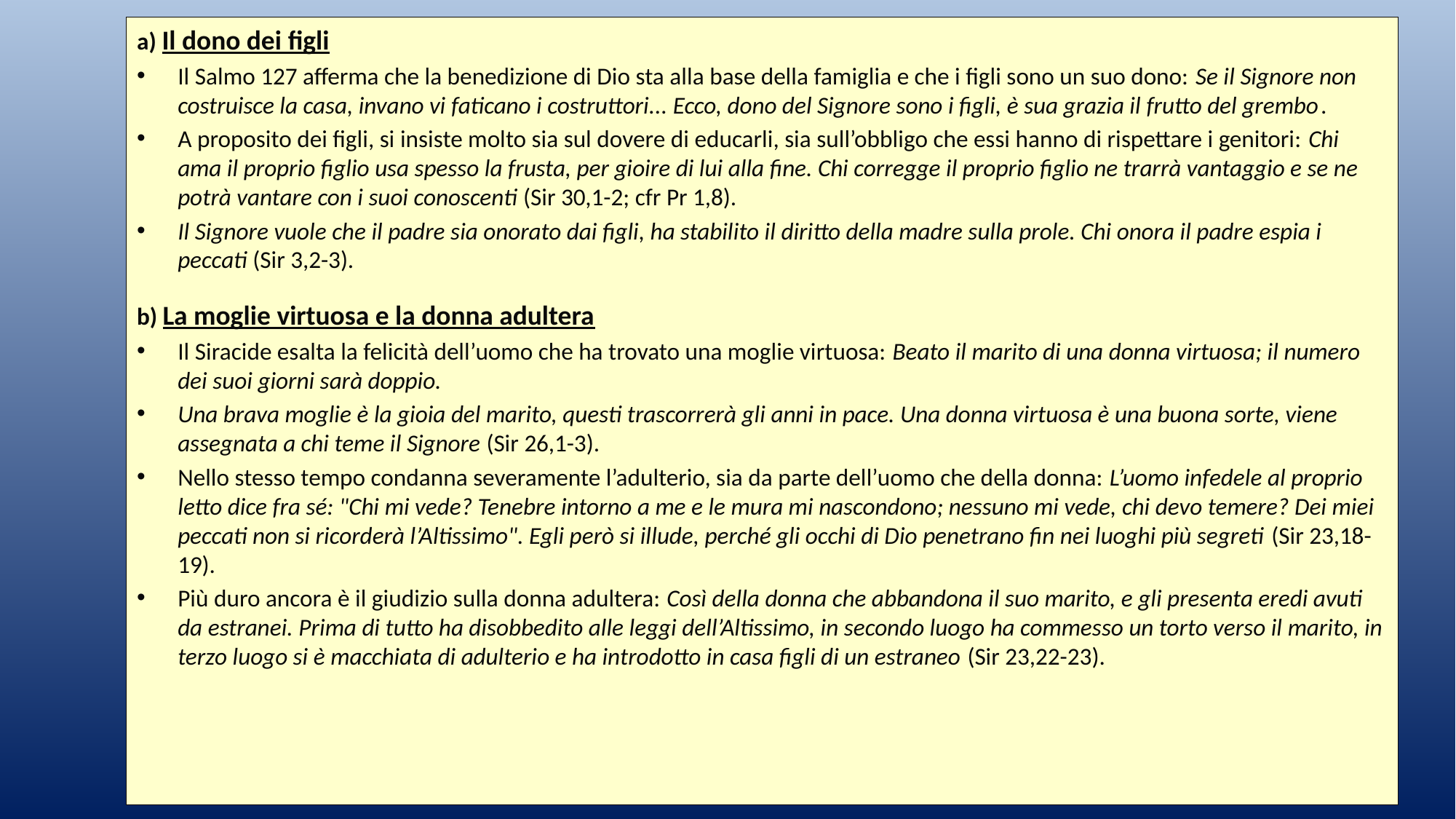

a) Il dono dei figli
Il Salmo 127 afferma che la benedizione di Dio sta alla base della famiglia e che i figli sono un suo dono: Se il Signore non costruisce la casa, invano vi faticano i costruttori... Ecco, dono del Signore sono i figli, è sua grazia il frutto del grembo.
A proposito dei figli, si insiste molto sia sul dovere di educarli, sia sull’obbligo che essi hanno di rispettare i genitori: Chi ama il proprio figlio usa spesso la frusta, per gioire di lui alla fine. Chi corregge il proprio figlio ne trarrà vantaggio e se ne potrà vantare con i suoi conoscenti (Sir 30,1-2; cfr Pr 1,8).
Il Signore vuole che il padre sia onorato dai figli, ha stabilito il diritto della madre sulla prole. Chi onora il padre espia i peccati (Sir 3,2-3).

b) La moglie virtuosa e la donna adultera
Il Siracide esalta la felicità dell’uomo che ha trovato una moglie virtuosa: Beato il marito di una donna virtuosa; il numero dei suoi giorni sarà doppio.
Una brava moglie è la gioia del marito, questi trascorrerà gli anni in pace. Una donna virtuosa è una buona sorte, viene assegnata a chi teme il Signore (Sir 26,1-3).
Nello stesso tempo condanna severamente l’adulterio, sia da parte dell’uomo che della donna: L’uomo infedele al proprio letto dice fra sé: "Chi mi vede? Tenebre intorno a me e le mura mi nascondono; nessuno mi vede, chi devo temere? Dei miei peccati non si ricorderà l’Altissimo". Egli però si illude, perché gli occhi di Dio penetrano fin nei luoghi più segreti (Sir 23,18-19).
Più duro ancora è il giudizio sulla donna adultera: Così della donna che abbandona il suo marito, e gli presenta eredi avuti da estranei. Prima di tutto ha disobbedito alle leggi dell’Altissimo, in secondo luogo ha commesso un torto verso il marito, in terzo luogo si è macchiata di adulterio e ha introdotto in casa figli di un estraneo (Sir 23,22-23).